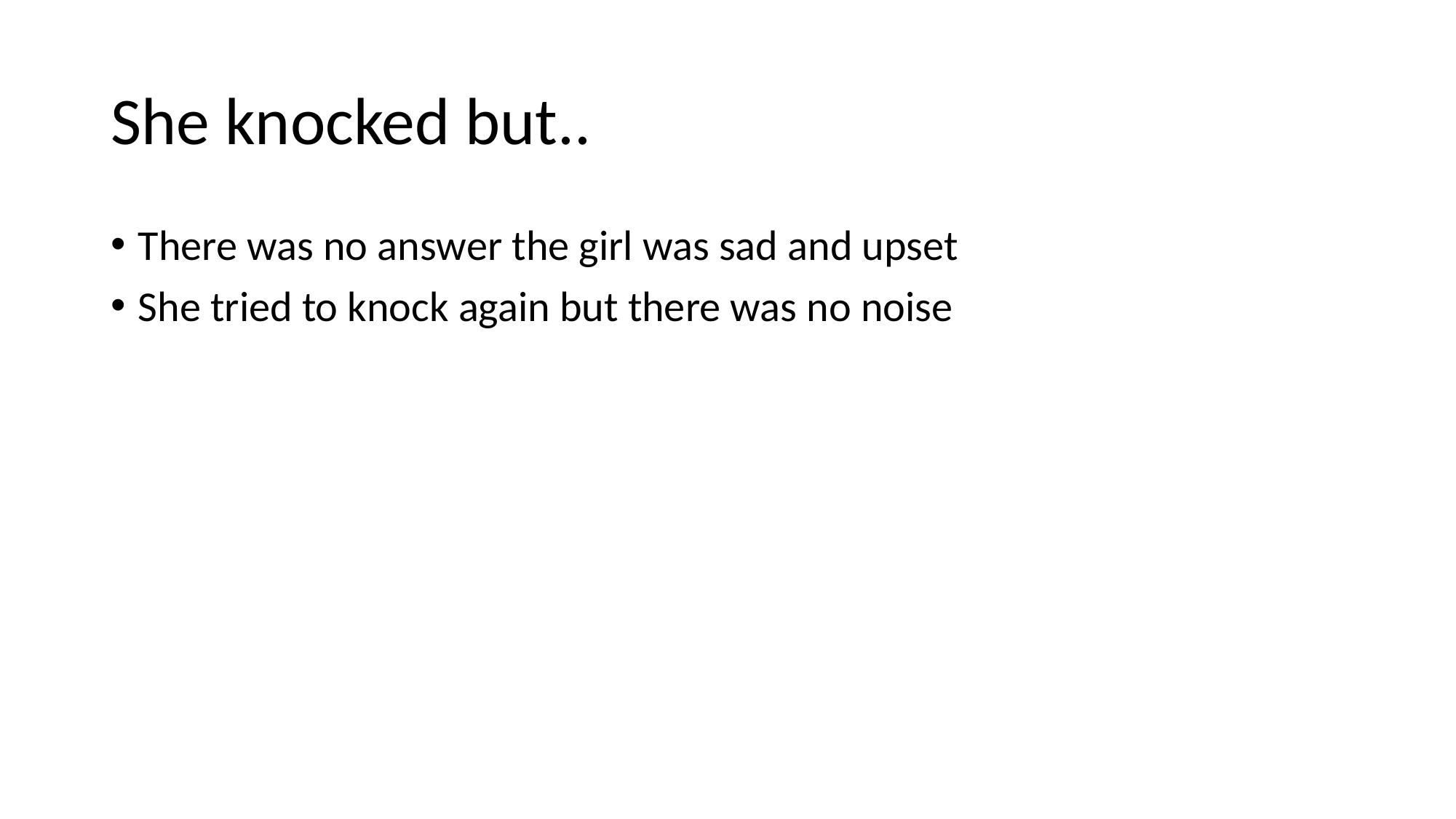

# She knocked but..
There was no answer the girl was sad and upset
She tried to knock again but there was no noise